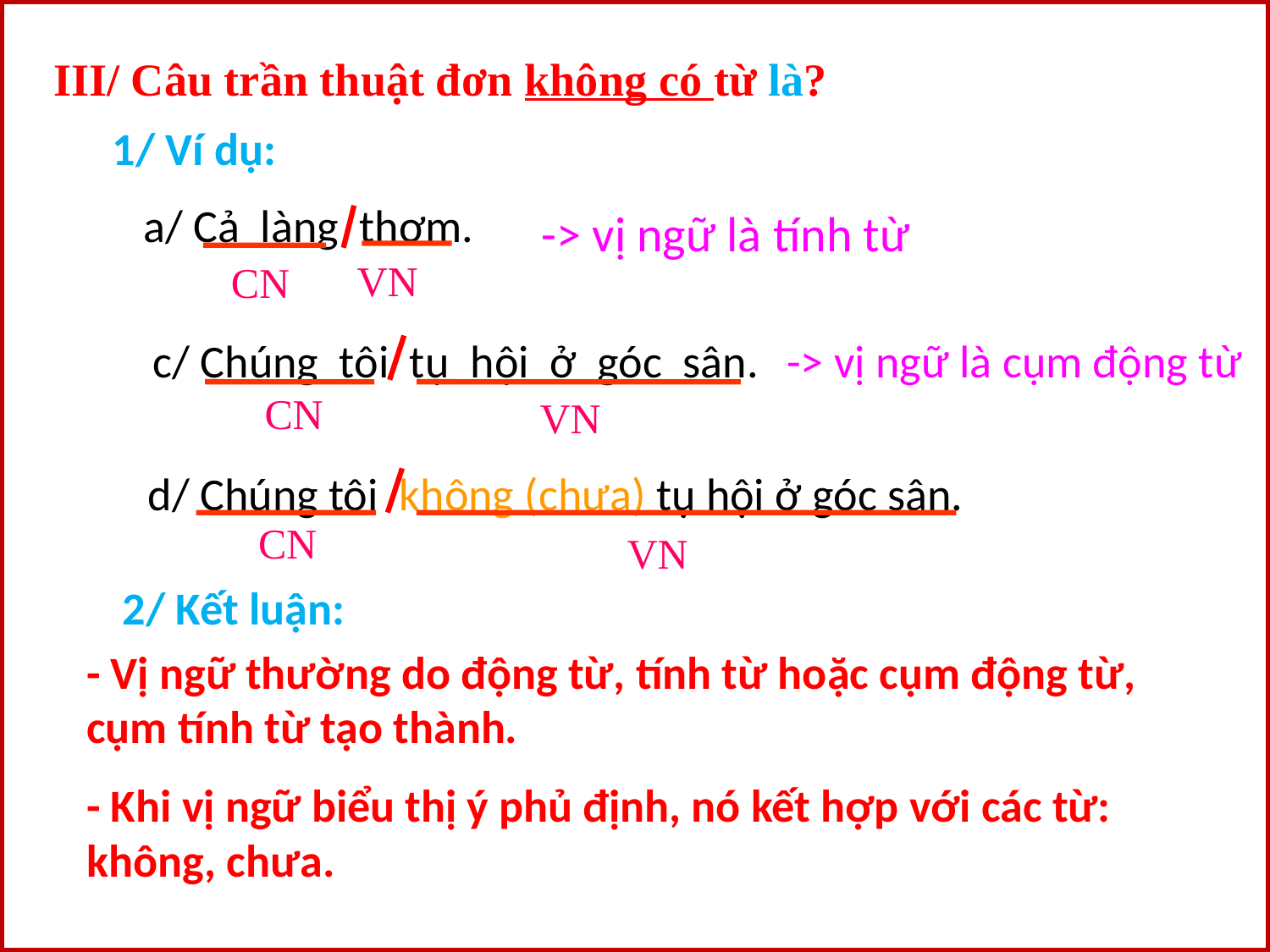

III/ Câu trần thuật đơn không có từ là?
1/ Ví dụ:
a/ Cả  làng  thơm.
-> vị ngữ là tính từ

VN
CN
c/ Chúng  tôi  tụ  hội  ở  góc  sân.
-> vị ngữ là cụm động từ

CN

VN

  d/ Chúng tôi  không (chưa) tụ hội ở góc sân.
CN

VN
2/ Kết luận:
- Vị ngữ thường do động từ, tính từ hoặc cụm động từ, cụm tính từ tạo thành.
- Khi vị ngữ biểu thị ý phủ định, nó kết hợp với các từ: không, chưa.